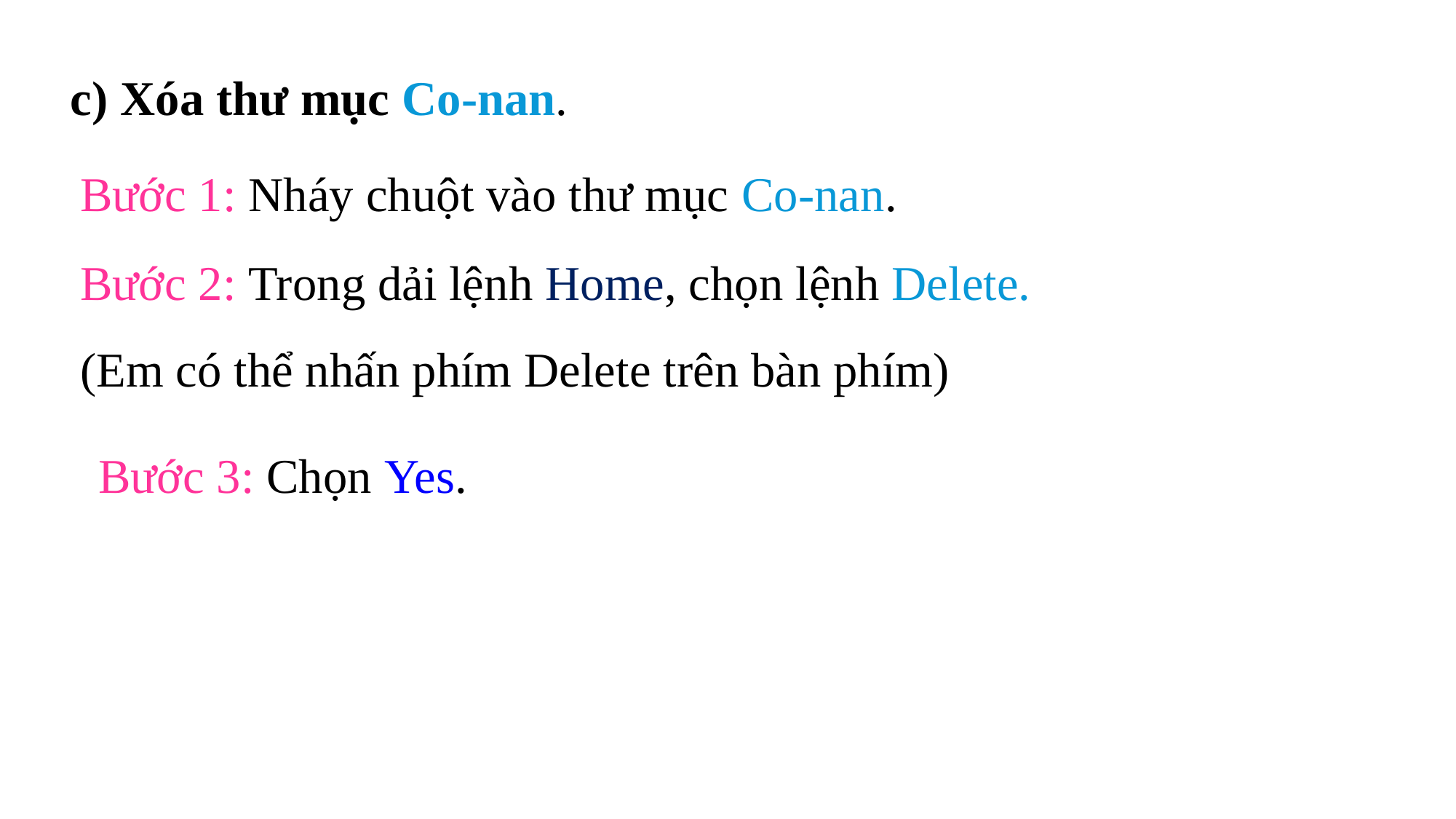

c) Xóa thư mục Co-nan.
Bước 1: Nháy chuột vào thư mục Co-nan.
Bước 2: Trong dải lệnh Home, chọn lệnh Delete.
(Em có thể nhấn phím Delete trên bàn phím)
Bước 3: Chọn Yes.